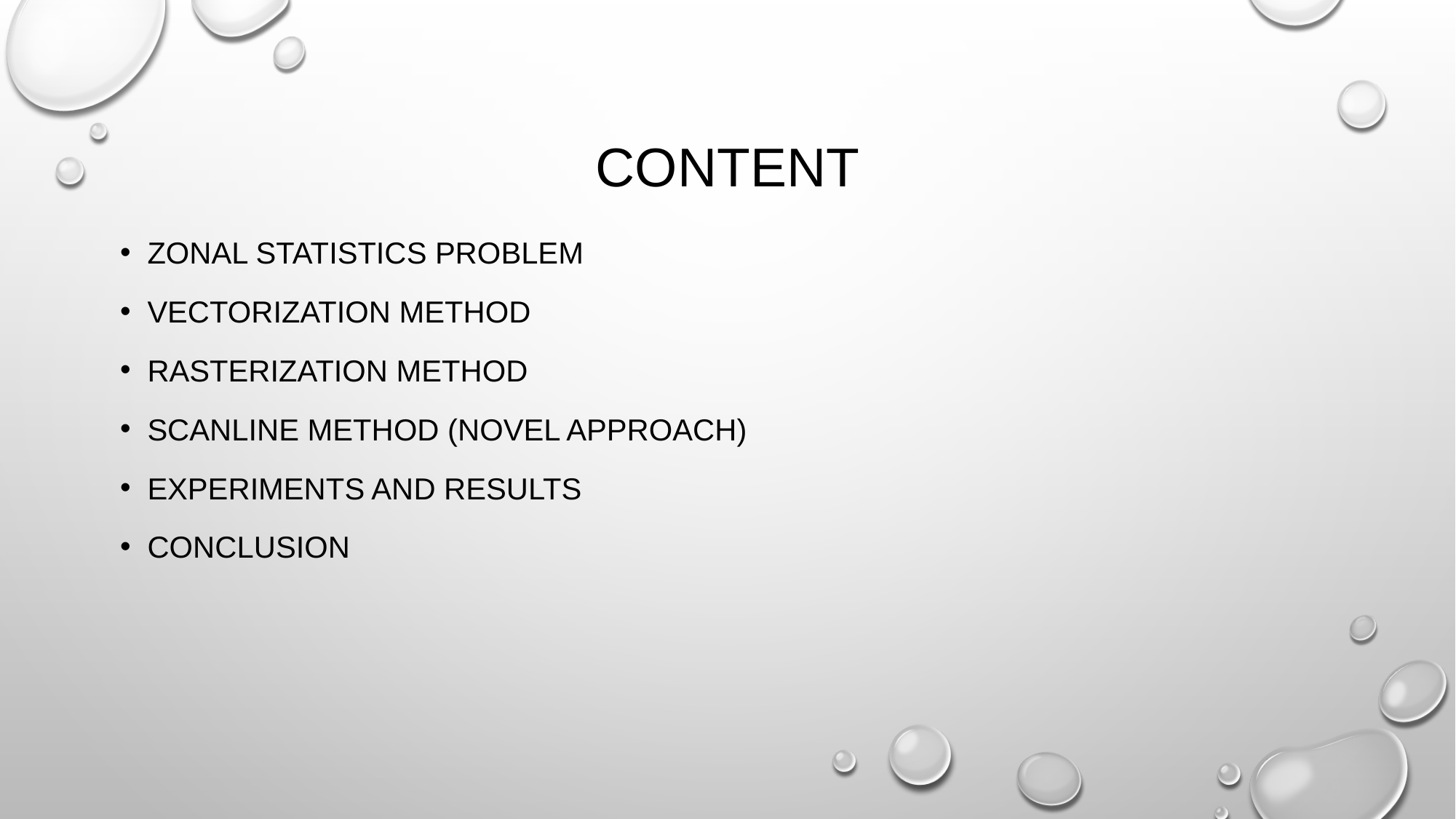

# content
Zonal Statistics Problem
Vectorization method
Rasterization method
Scanline method (novel approach)
Experiments and results
conclusion